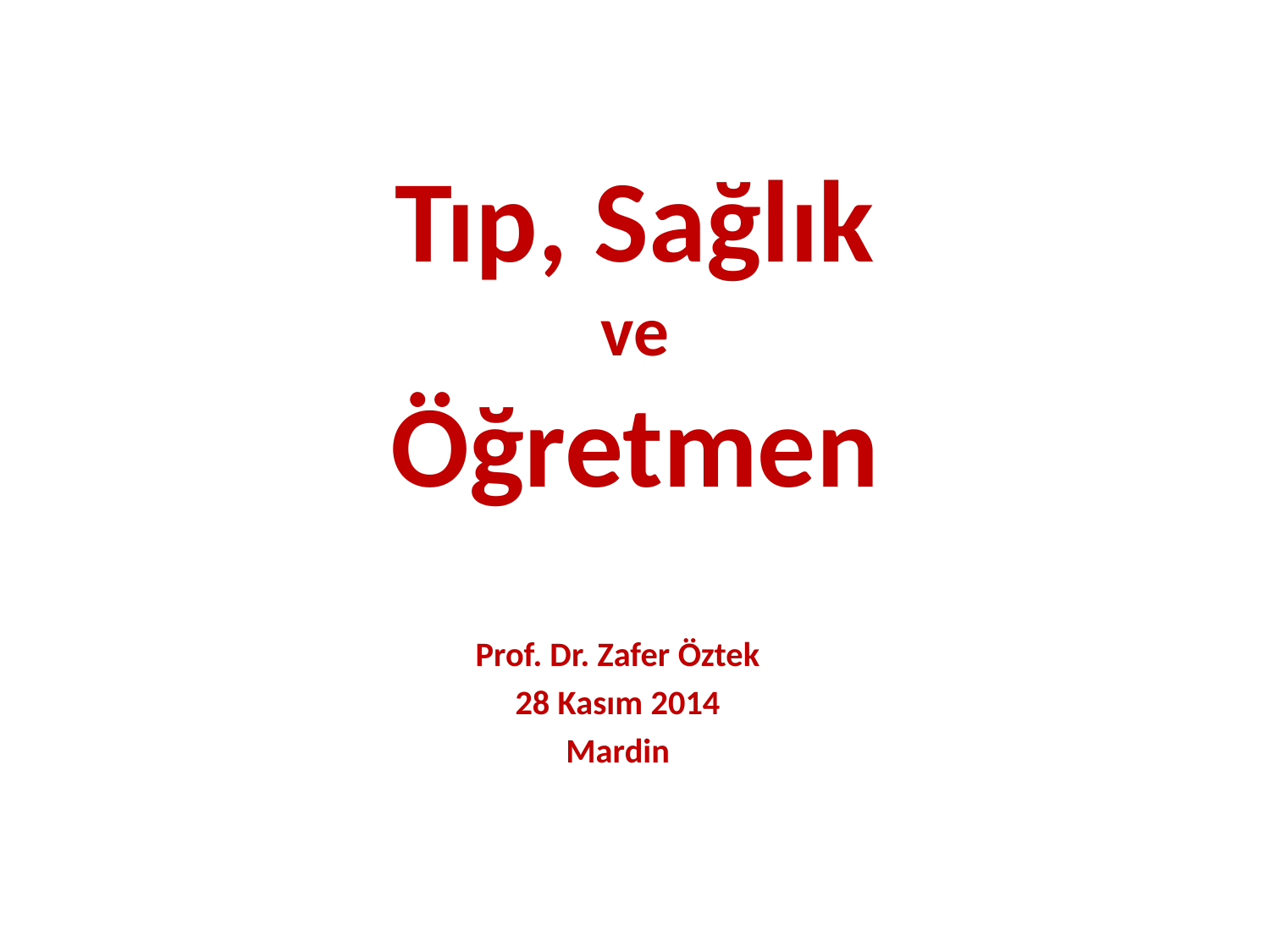

# Tıp, Sağlık ve Öğretmen

Prof. Dr. Zafer Öztek
28 Kasım 2014
Mardin